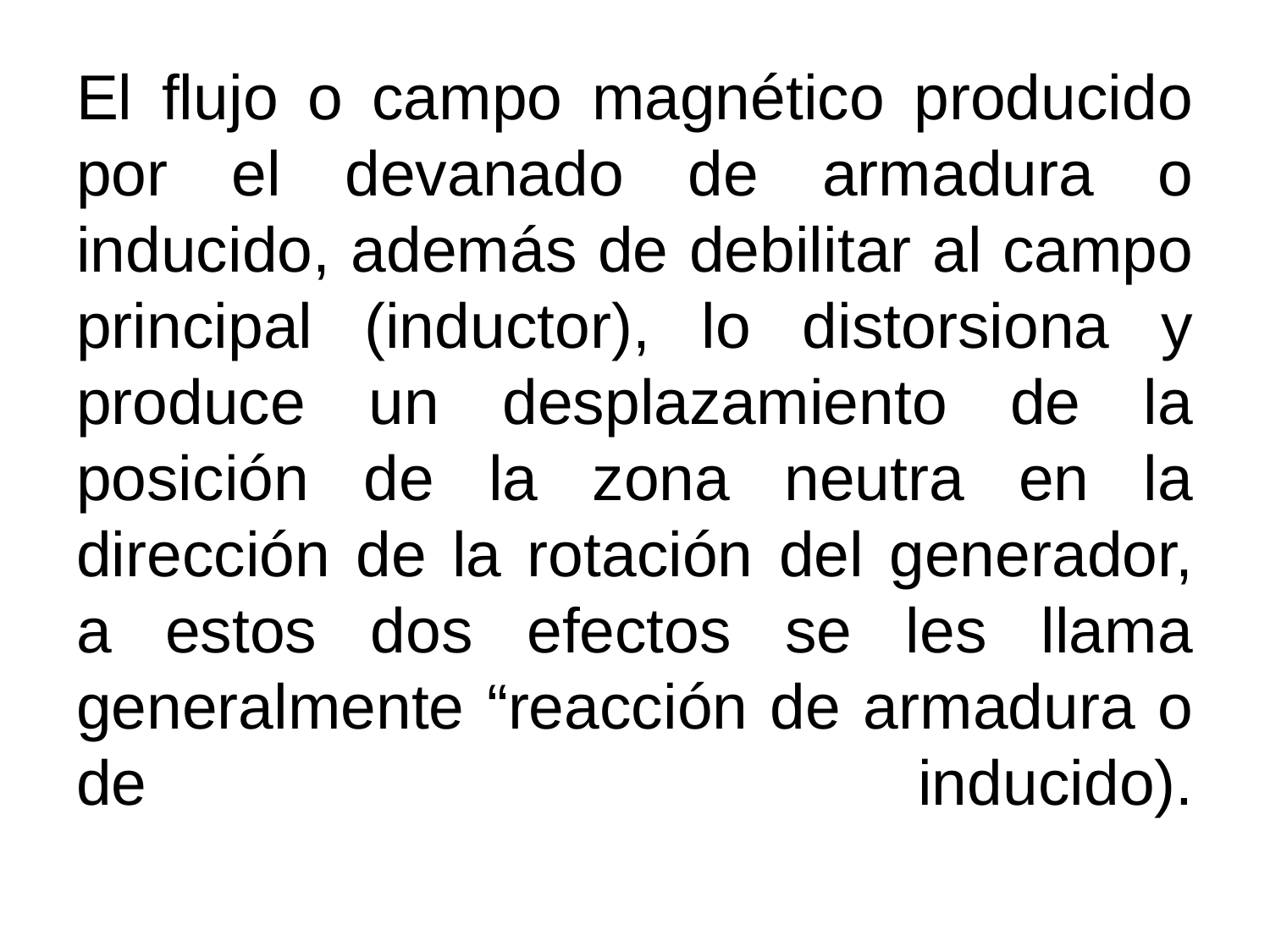

# El flujo o campo magnético producido por el devanado de armadura o inducido, además de debilitar al campo principal (inductor), lo distorsiona y produce un desplazamiento de la posición de la zona neutra en la dirección de la rotación del generador, a estos dos efectos se les llama generalmente “reacción de armadura o de inducido).